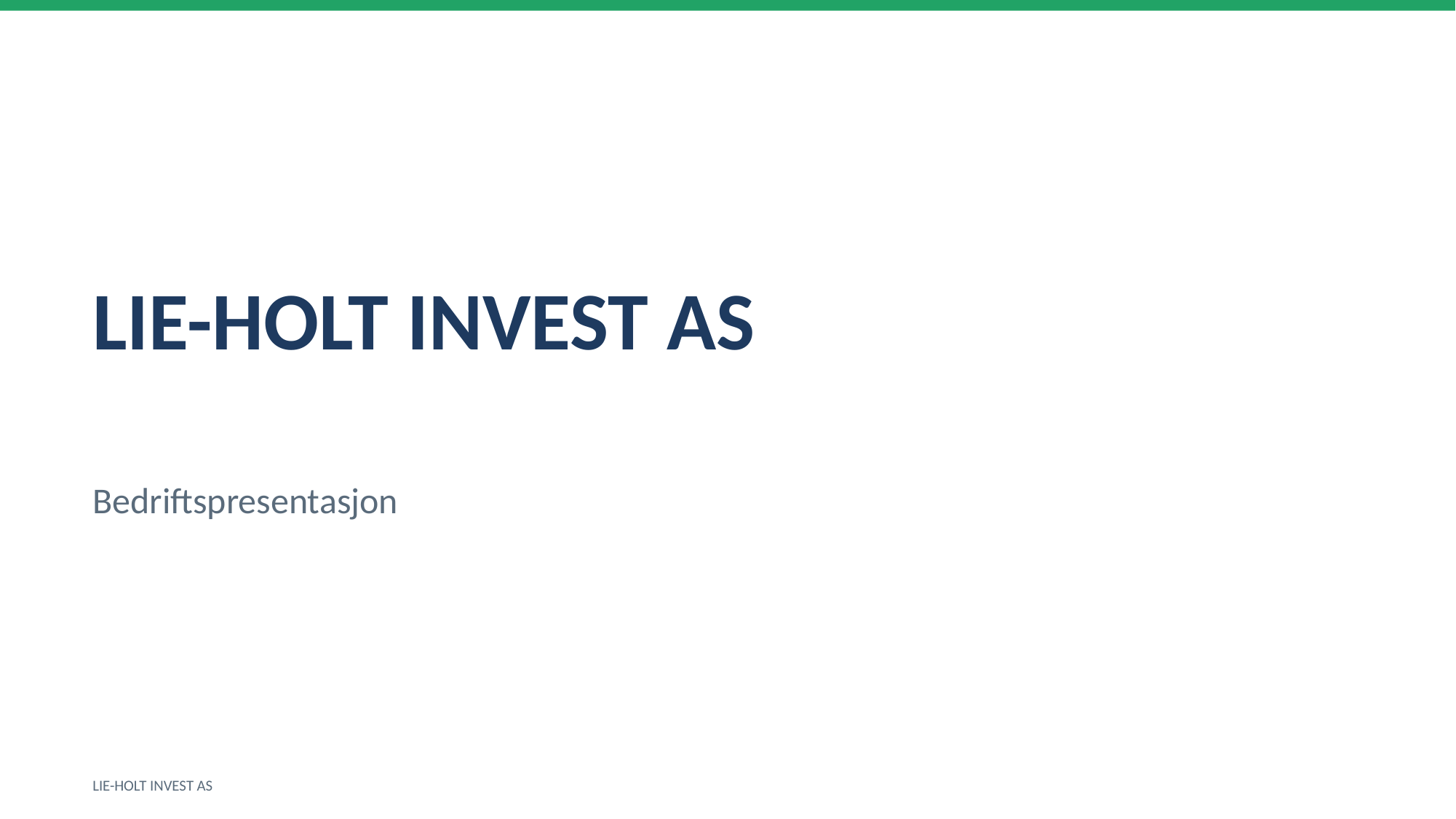

LIE-HOLT INVEST AS
Bedriftspresentasjon
LIE-HOLT INVEST AS